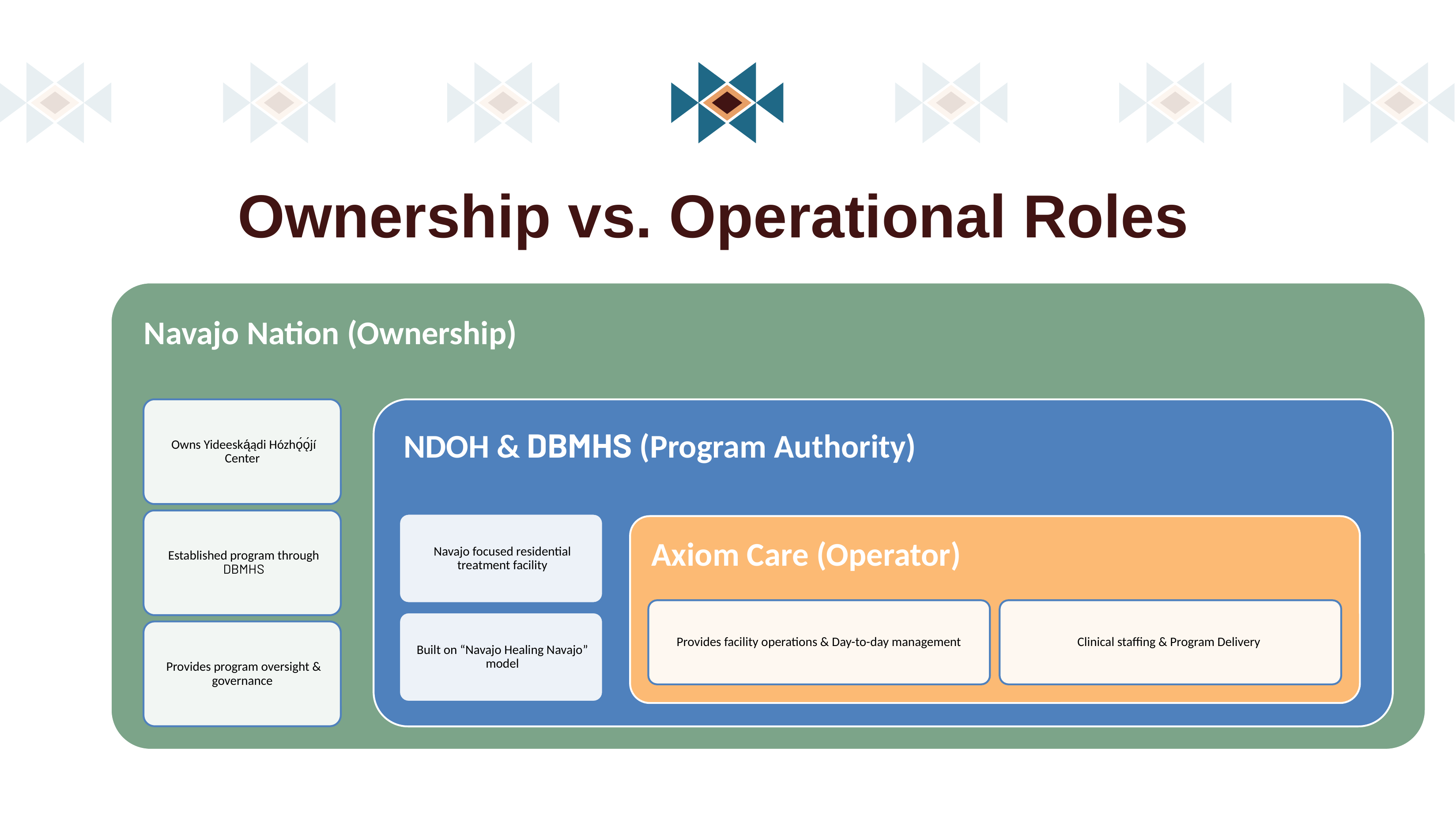

Ownership vs. Operational Roles
Navajo Nation (Ownership)
Owns Yideeską́ądi Hózhǫ́ǫ́jí Center
Established program through DBMHS
Provides program oversight & governance
NDOH & DBMHS (Program Authority)
Navajo focused residential treatment facility
Built on “Navajo Healing Navajo” model
Axiom Care (Operator)
Provides facility operations & Day-to-day management
Clinical staffing & Program Delivery